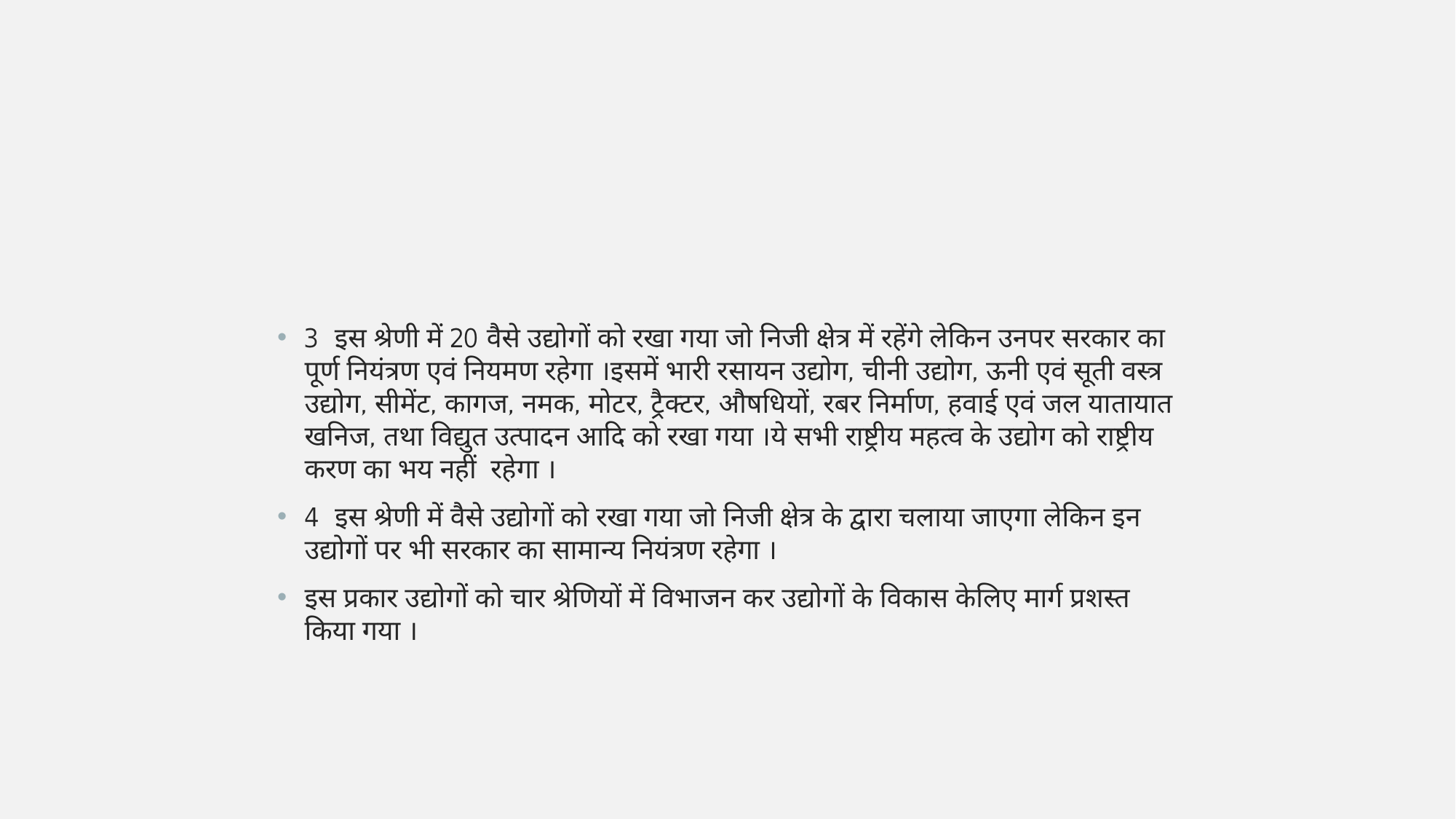

#
3  इस श्रेणी में 20 वैसे उद्योगों को रखा गया जो निजी क्षेत्र में रहेंगे लेकिन उनपर सरकार का पूर्ण नियंत्रण एवं नियमण रहेगा ।इसमें भारी रसायन उद्योग, चीनी उद्योग, ऊनी एवं सूती वस्त्र उद्योग, सीमेंट, कागज, नमक, मोटर, ट्रैक्टर, औषधियों, रबर निर्माण, हवाई एवं जल यातायात खनिज, तथा विद्युत उत्पादन आदि को रखा गया ।ये सभी राष्ट्रीय महत्व के उद्योग को राष्ट्रीय करण का भय नहीं  रहेगा ।
4  इस श्रेणी में वैसे उद्योगों को रखा गया जो निजी क्षेत्र के द्वारा चलाया जाएगा लेकिन इन उद्योगों पर भी सरकार का सामान्य नियंत्रण रहेगा ।
इस प्रकार उद्योगों को चार श्रेणियों में विभाजन कर उद्योगों के विकास केलिए मार्ग प्रशस्त किया गया ।